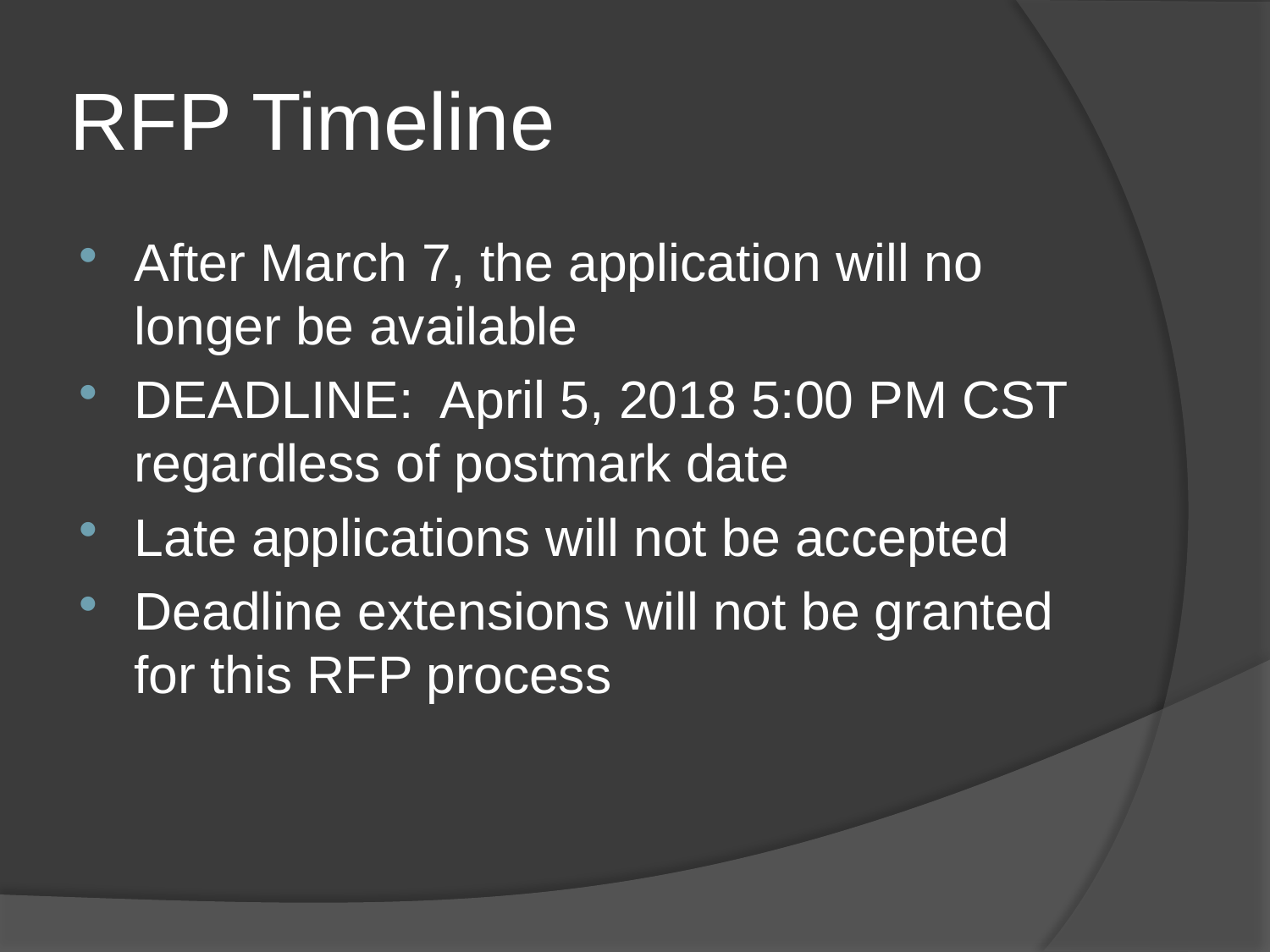

# RFP Timeline
After March 7, the application will no longer be available
DEADLINE:  April 5, 2018 5:00 PM CST regardless of postmark date
Late applications will not be accepted
Deadline extensions will not be granted for this RFP process